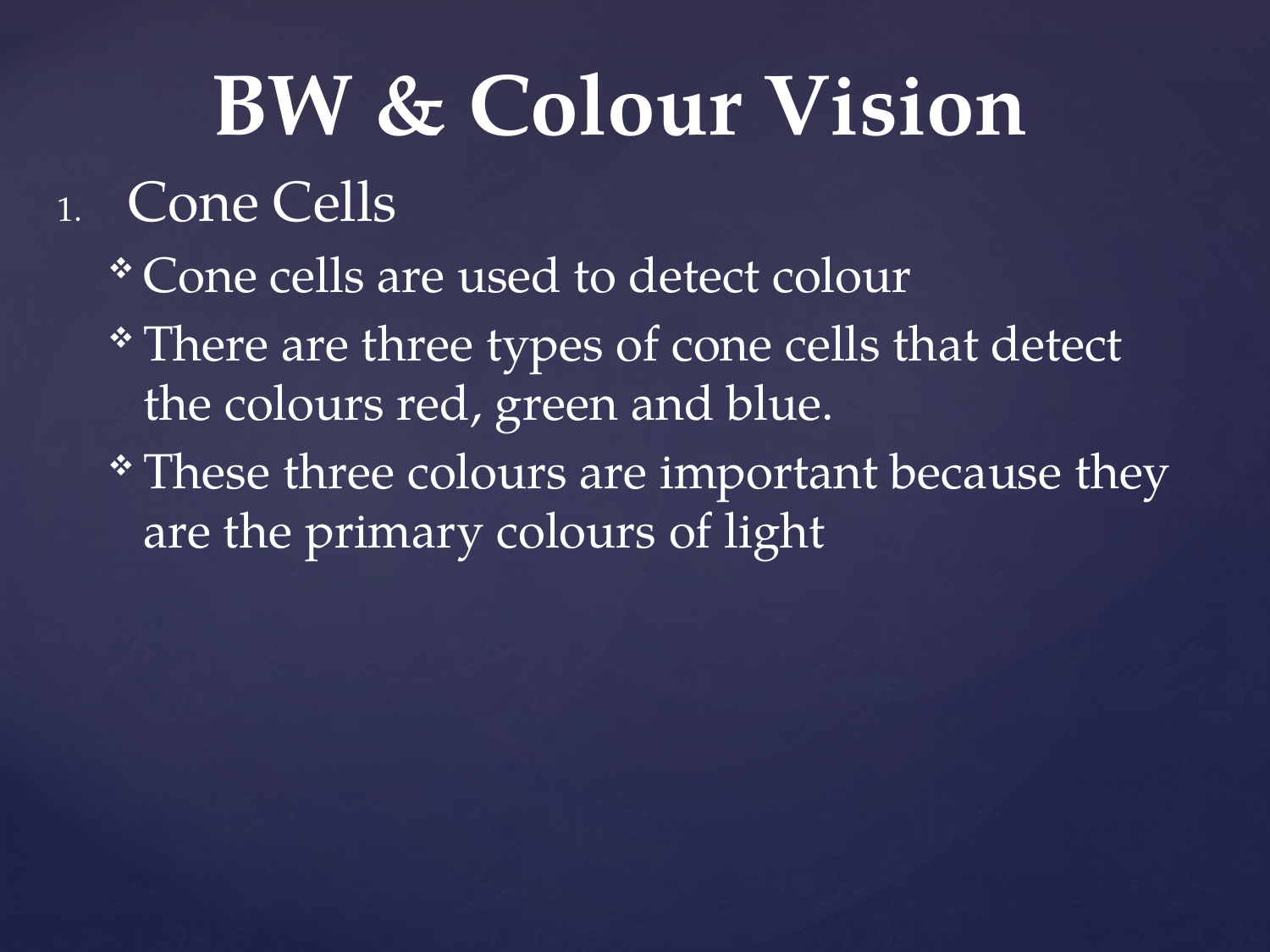

# BW & Colour Vision
Cone Cells
Cone cells are used to detect colour
There are three types of cone cells that detect the colours red, green and blue.
These three colours are important because they are the primary colours of light